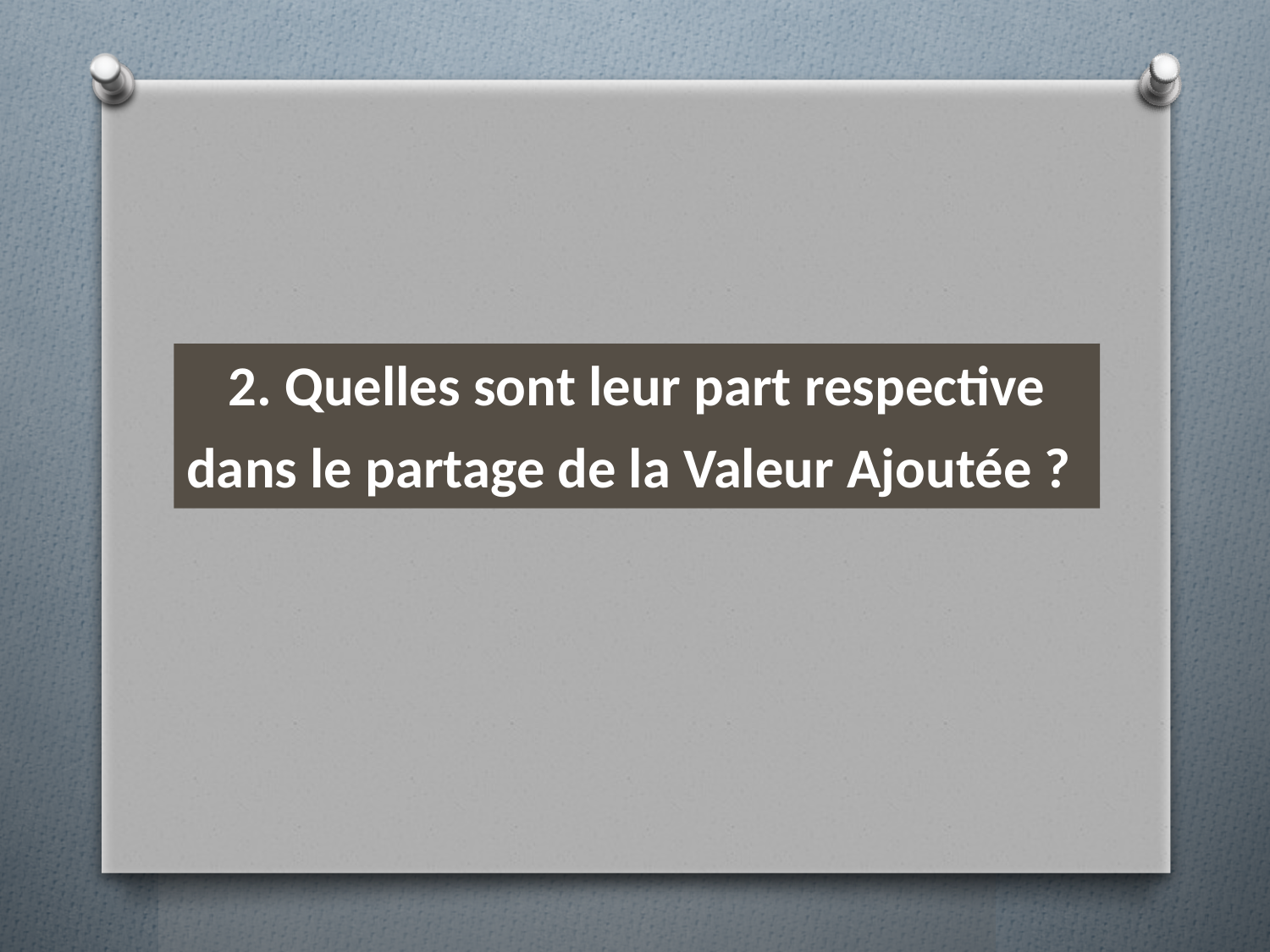

2. Quelles sont leur part respective dans le partage de la Valeur Ajoutée ?